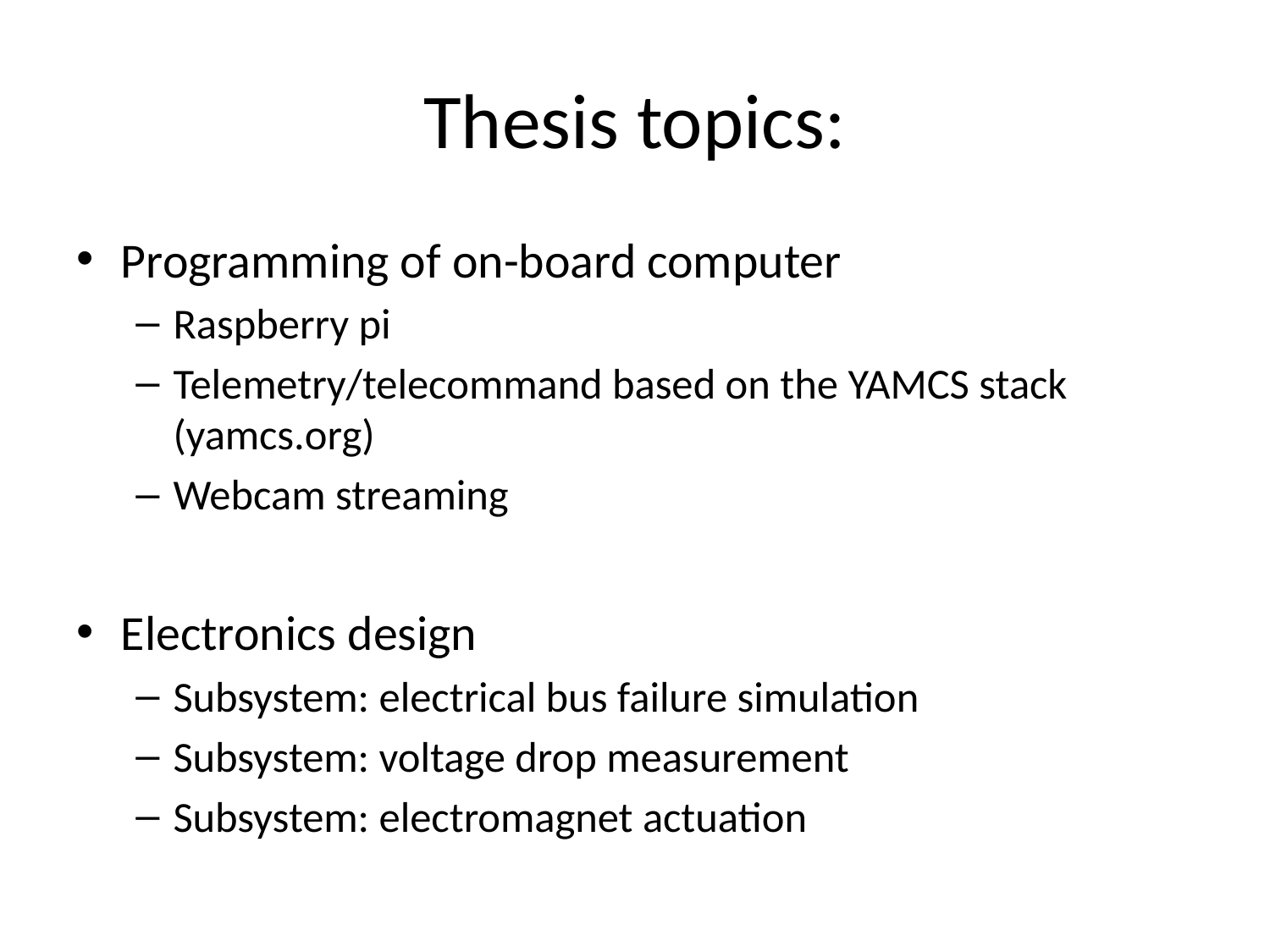

# Thesis topics:
Programming of on-board computer
Raspberry pi
Telemetry/telecommand based on the YAMCS stack (yamcs.org)
Webcam streaming

Electronics design
Subsystem: electrical bus failure simulation
Subsystem: voltage drop measurement
Subsystem: electromagnet actuation